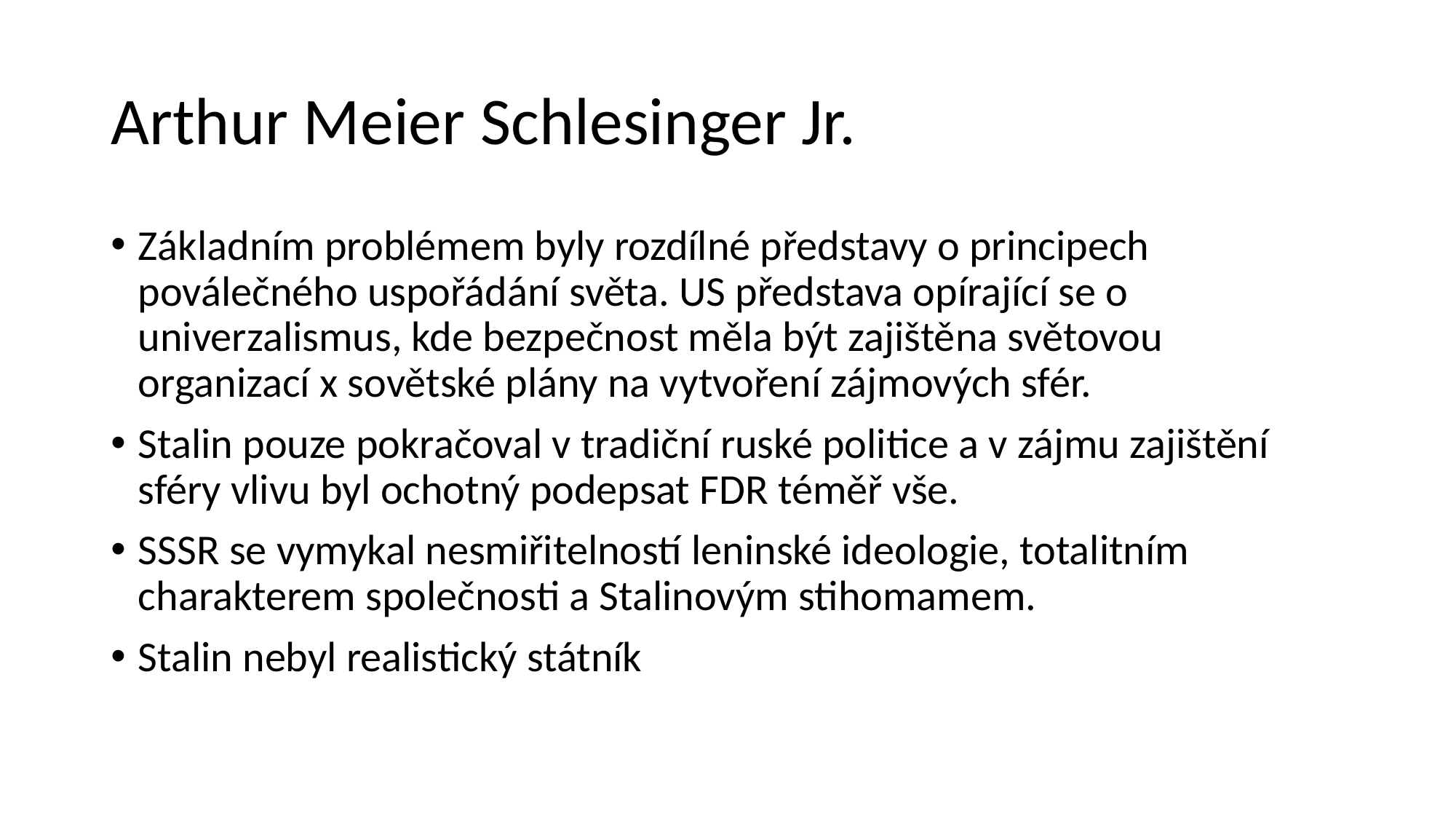

# Arthur Meier Schlesinger Jr.
Základním problémem byly rozdílné představy o principech poválečného uspořádání světa. US představa opírající se o univerzalismus, kde bezpečnost měla být zajištěna světovou organizací x sovětské plány na vytvoření zájmových sfér.
Stalin pouze pokračoval v tradiční ruské politice a v zájmu zajištění sféry vlivu byl ochotný podepsat FDR téměř vše.
SSSR se vymykal nesmiřitelností leninské ideologie, totalitním charakterem společnosti a Stalinovým stihomamem.
Stalin nebyl realistický státník